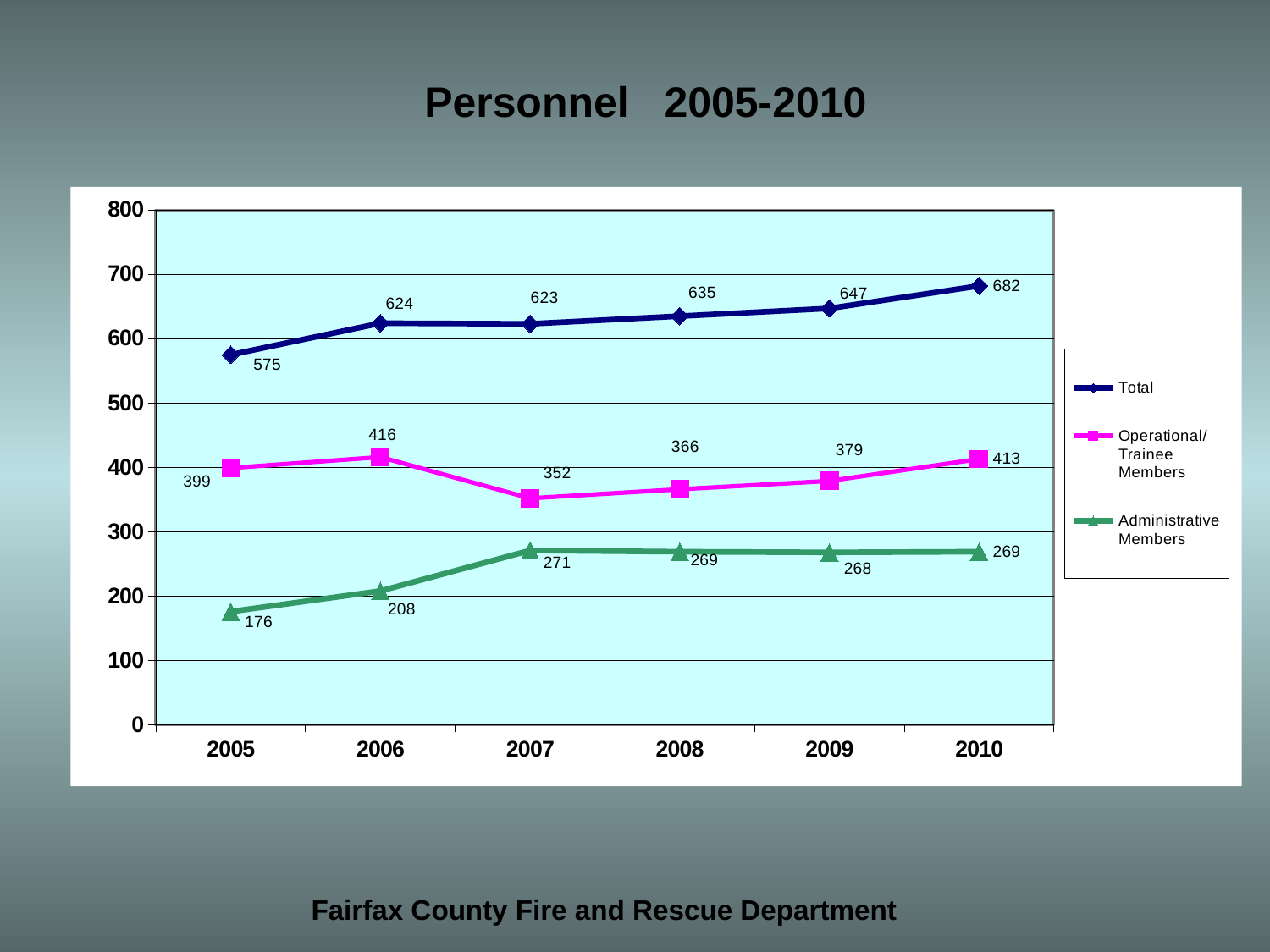

# Personnel   2005-2010

### Chart

| Category | Total | Operational/ Trainee Members | Administrative Members |
|---|---|---|---|
| 2005 | 575.0 | 399.0 | 176.0 |
| 2006 | 624.0 | 416.0 | 208.0 |
| 2007 | 623.0 | 352.0 | 271.0 |
| 2008 | 635.0 | 366.0 | 269.0 |
| 2009 | 647.0 | 379.0 | 268.0 |
| 2010 | 682.0 | 413.0 | 269.0 |